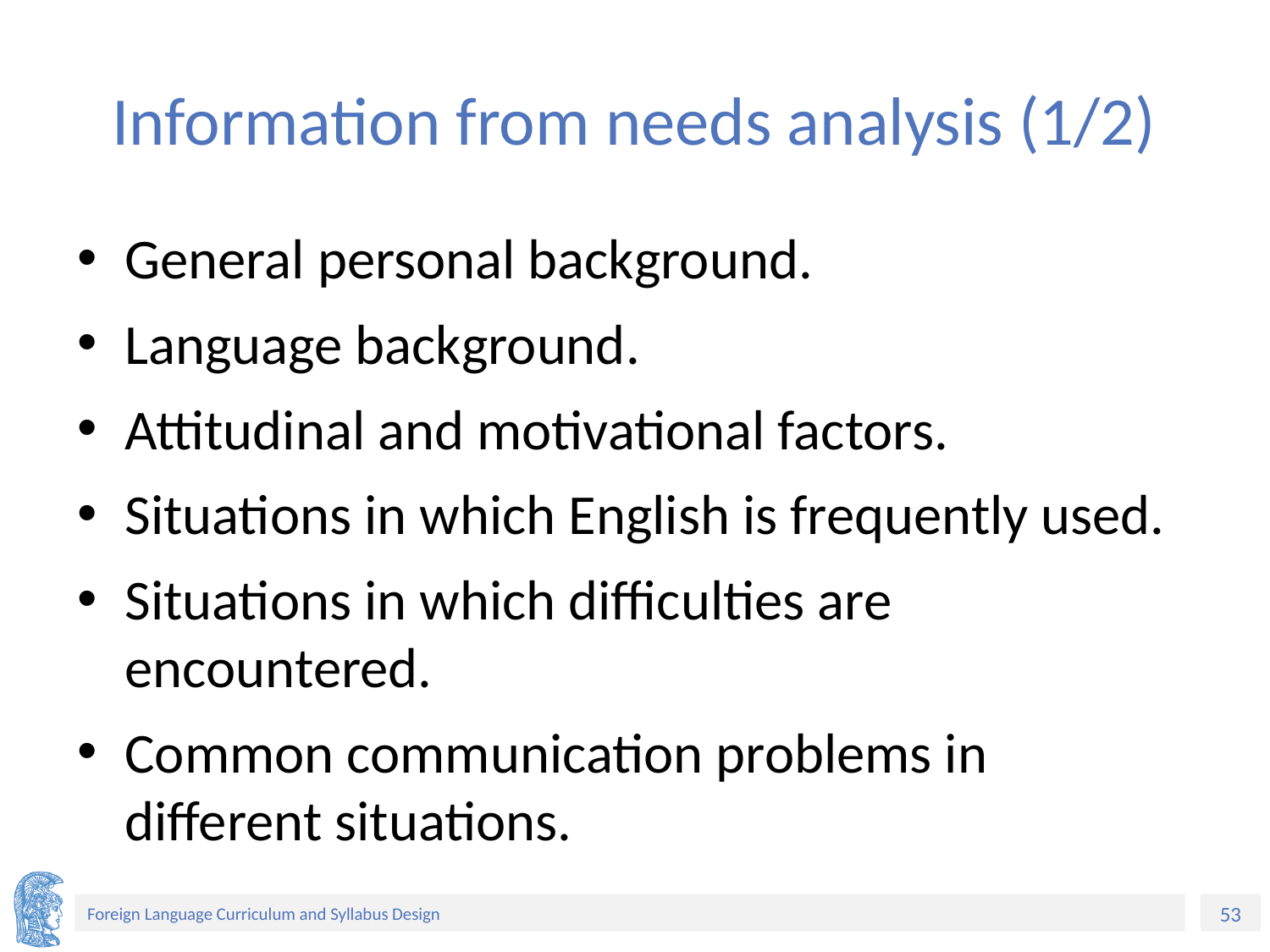

# Information from needs analysis (1/2)
General personal background.
Language background.
Attitudinal and motivational factors.
Situations in which English is frequently used.
Situations in which difficulties are encountered.
Common communication problems in different situations.